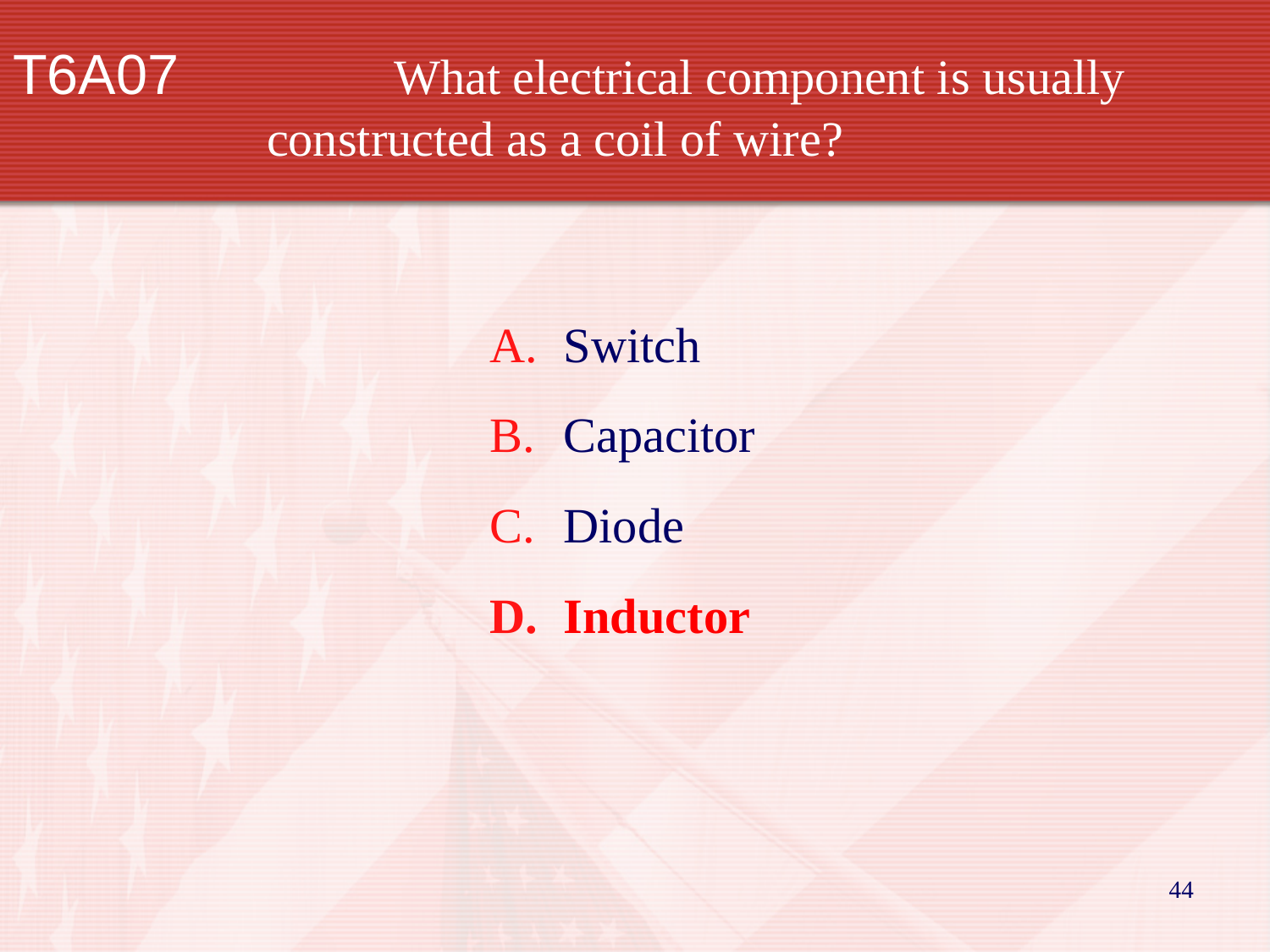

T6A07		What electrical component is usually constructed as a coil of wire?
Switch
Capacitor
Diode
Inductor
44